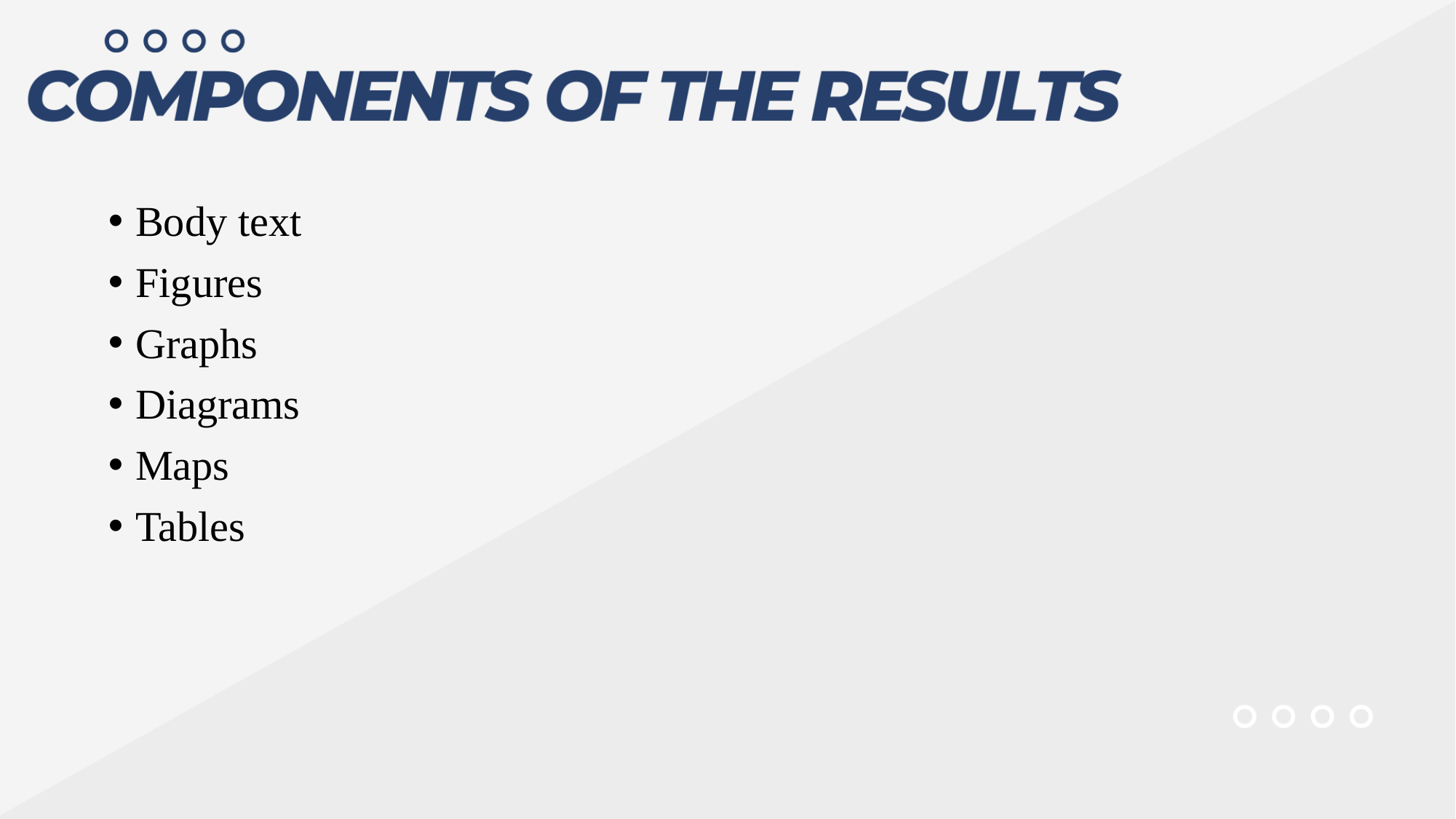

Body text
Figures
Graphs
Diagrams
Maps
Tables